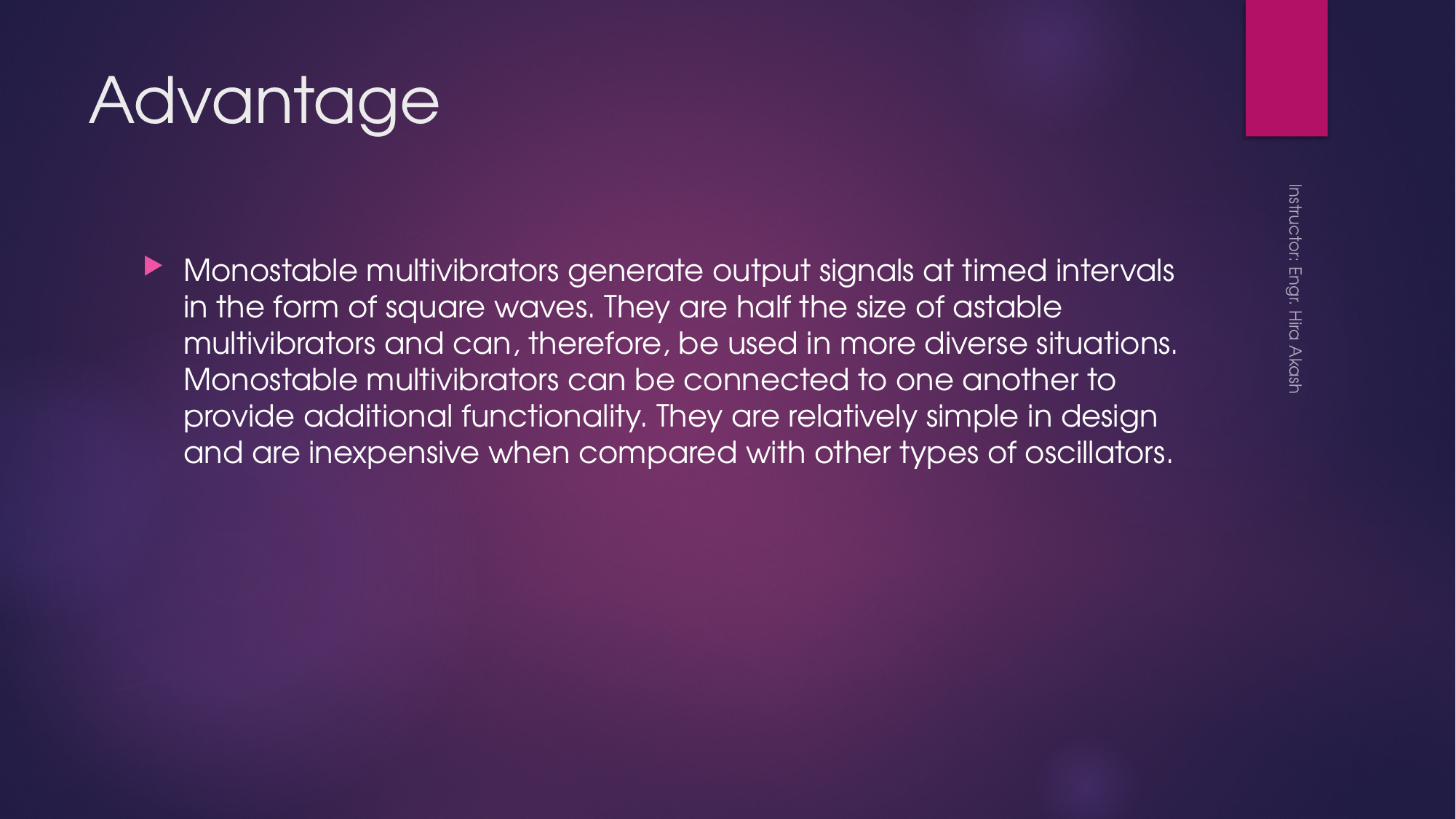

# Advantage
Monostable multivibrators generate output signals at timed intervals in the form of square waves. They are half the size of astable multivibrators and can, therefore, be used in more diverse situations. Monostable multivibrators can be connected to one another to provide additional functionality. They are relatively simple in design and are inexpensive when compared with other types of oscillators.
Instructor: Engr. Hira Akash